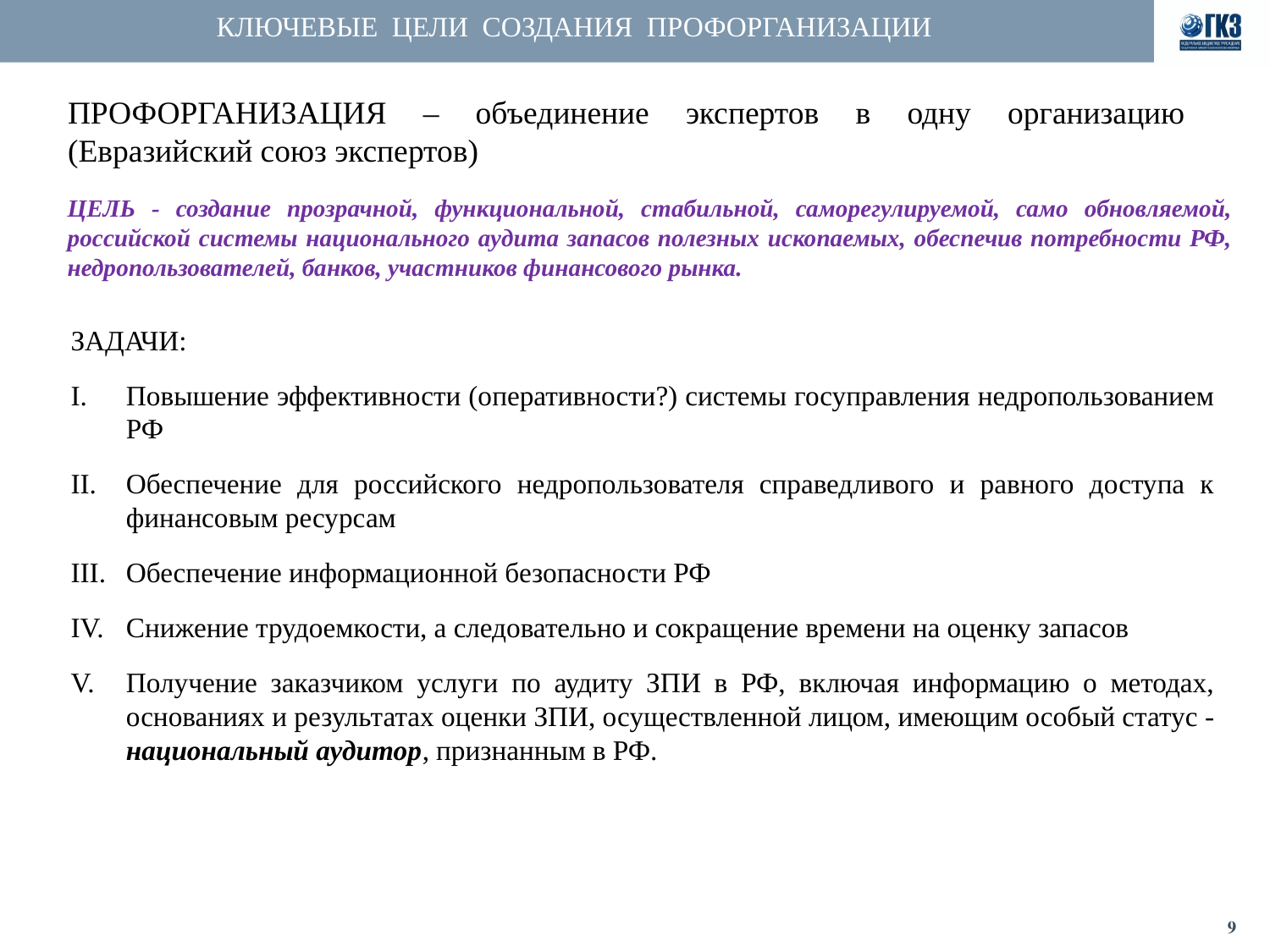

# КЛЮЧЕВЫЕ  ЦЕЛИ  СОЗДАНИЯ  ПРОФОРГАНИЗАЦИИ
ПРОФОРГАНИЗАЦИЯ – объединение экспертов в одну организацию (Евразийский союз экспертов)
ЦЕЛЬ - создание прозрачной, функциональной, стабильной, саморегулируемой, само обновляемой, российской системы национального аудита запасов полезных ископаемых, обеспечив потребности РФ, недропользователей, банков, участников финансового рынка.
ЗАДАЧИ:
Повышение эффективности (оперативности?) системы госуправления недропользованием РФ
Обеспечение для российского недропользователя справедливого и равного доступа к финансовым ресурсам
Обеспечение информационной безопасности РФ
Снижение трудоемкости, а следовательно и сокращение времени на оценку запасов
Получение заказчиком услуги по аудиту ЗПИ в РФ, включая информацию о методах, основаниях и результатах оценки ЗПИ, осуществленной лицом, имеющим особый статус - национальный аудитор, признанным в РФ.

9